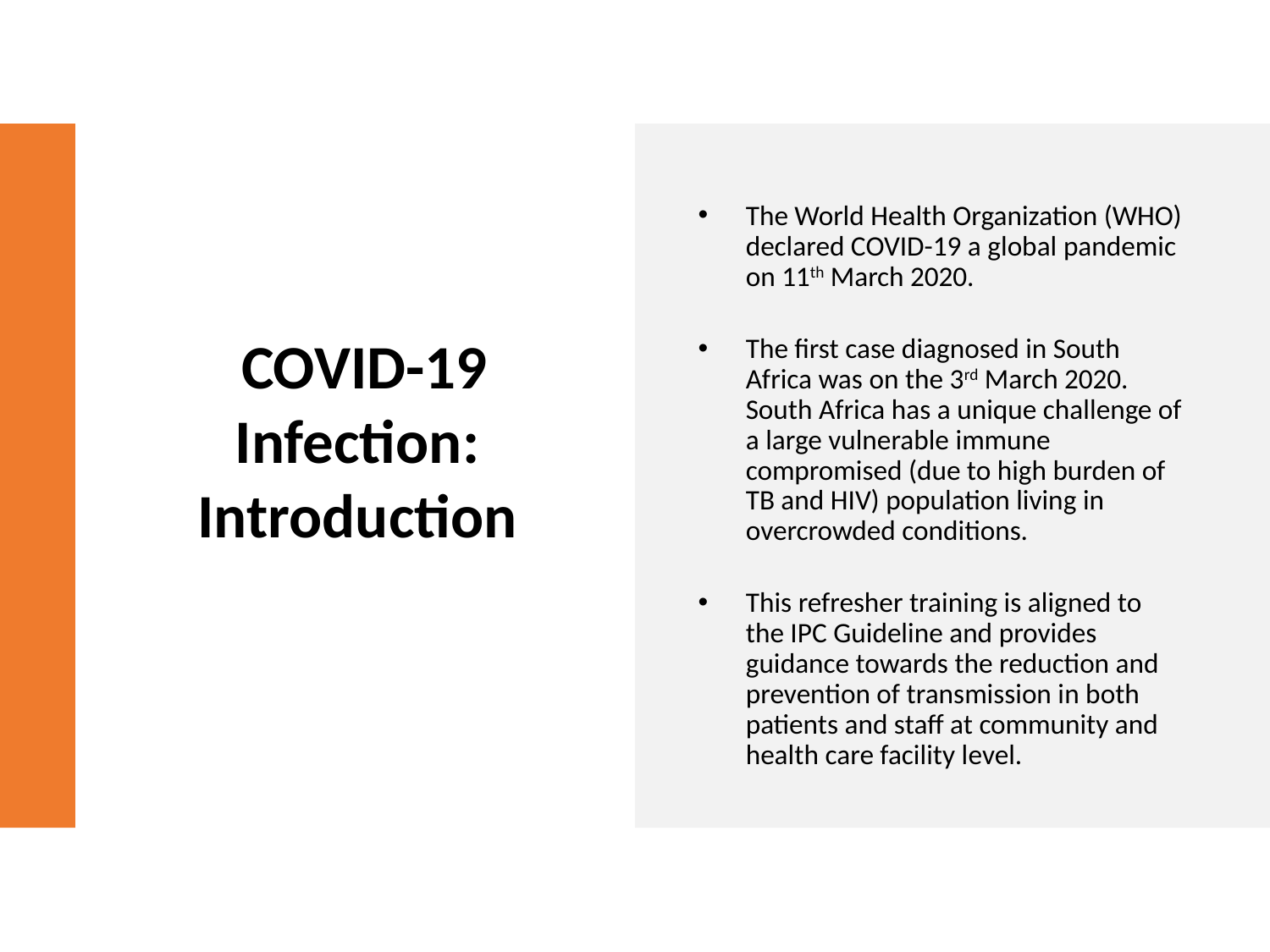

The World Health Organization (WHO) declared COVID-19 a global pandemic on 11th March 2020.

The first case diagnosed in South Africa was on the 3rd March 2020. South Africa has a unique challenge of a large vulnerable immune compromised (due to high burden of TB and HIV) population living in overcrowded conditions.

This refresher training is aligned to the IPC Guideline and provides guidance towards the reduction and prevention of transmission in both patients and staff at community and health care facility level.
# COVID-19 Infection: Introduction